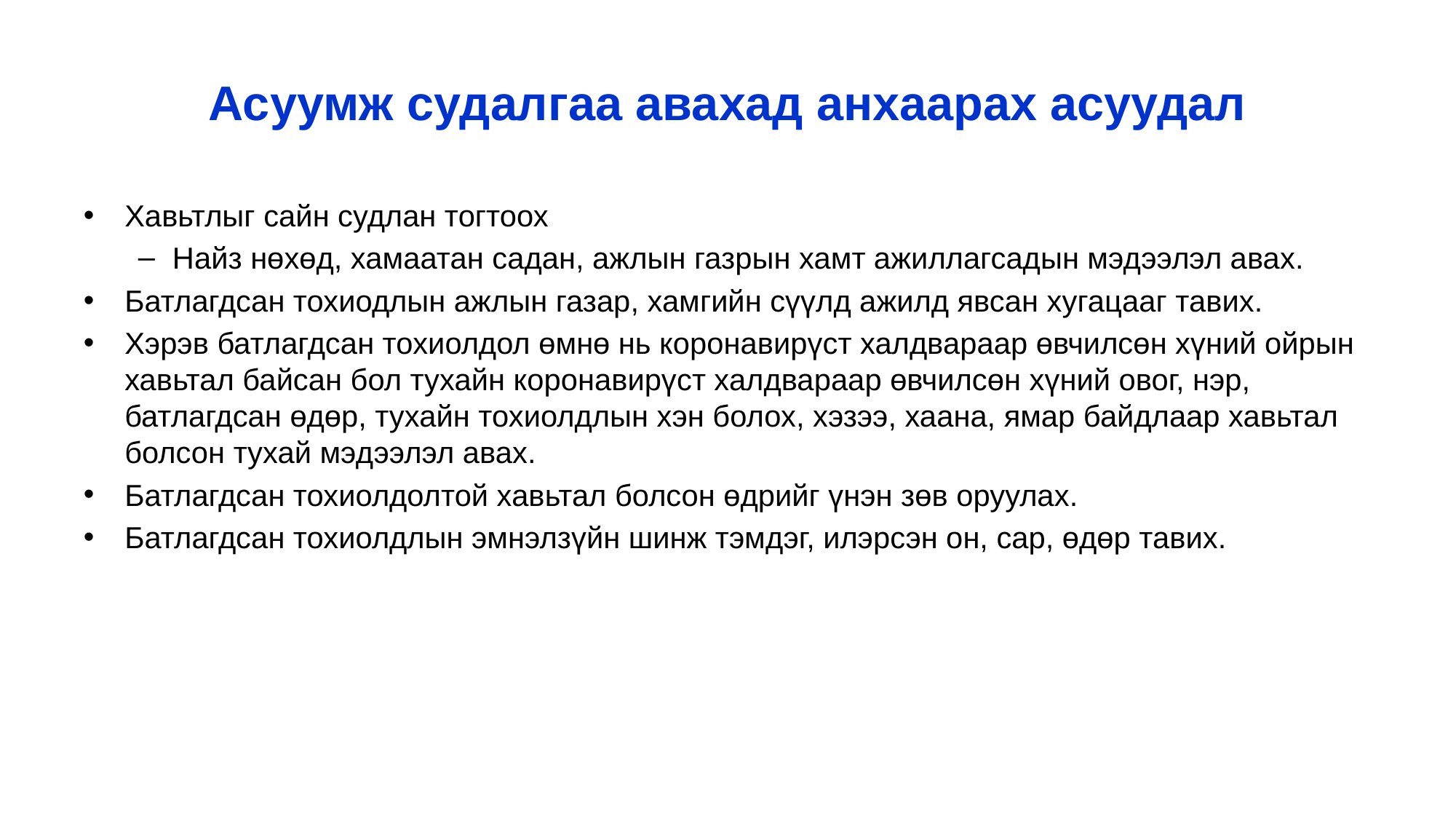

# Асуумж судалгаа авахад анхаарах асуудал
Хавьтлыг сайн судлан тогтоох
Найз нөхөд, хамаатан садан, ажлын газрын хамт ажиллагсадын мэдээлэл авах.
Батлагдсан тохиодлын ажлын газар, хамгийн сүүлд ажилд явсан хугацааг тавих.
Хэрэв батлагдсан тохиолдол өмнө нь коронавирүст халдвараар өвчилсөн хүний ойрын хавьтал байсан бол тухайн коронавирүст халдвараар өвчилсөн хүний овог, нэр, батлагдсан өдөр, тухайн тохиолдлын хэн болох, хэзээ, хаана, ямар байдлаар хавьтал болсон тухай мэдээлэл авах.
Батлагдсан тохиолдолтой хавьтал болсон өдрийг үнэн зөв оруулах.
Батлагдсан тохиолдлын эмнэлзүйн шинж тэмдэг, илэрсэн он, сар, өдөр тавих.